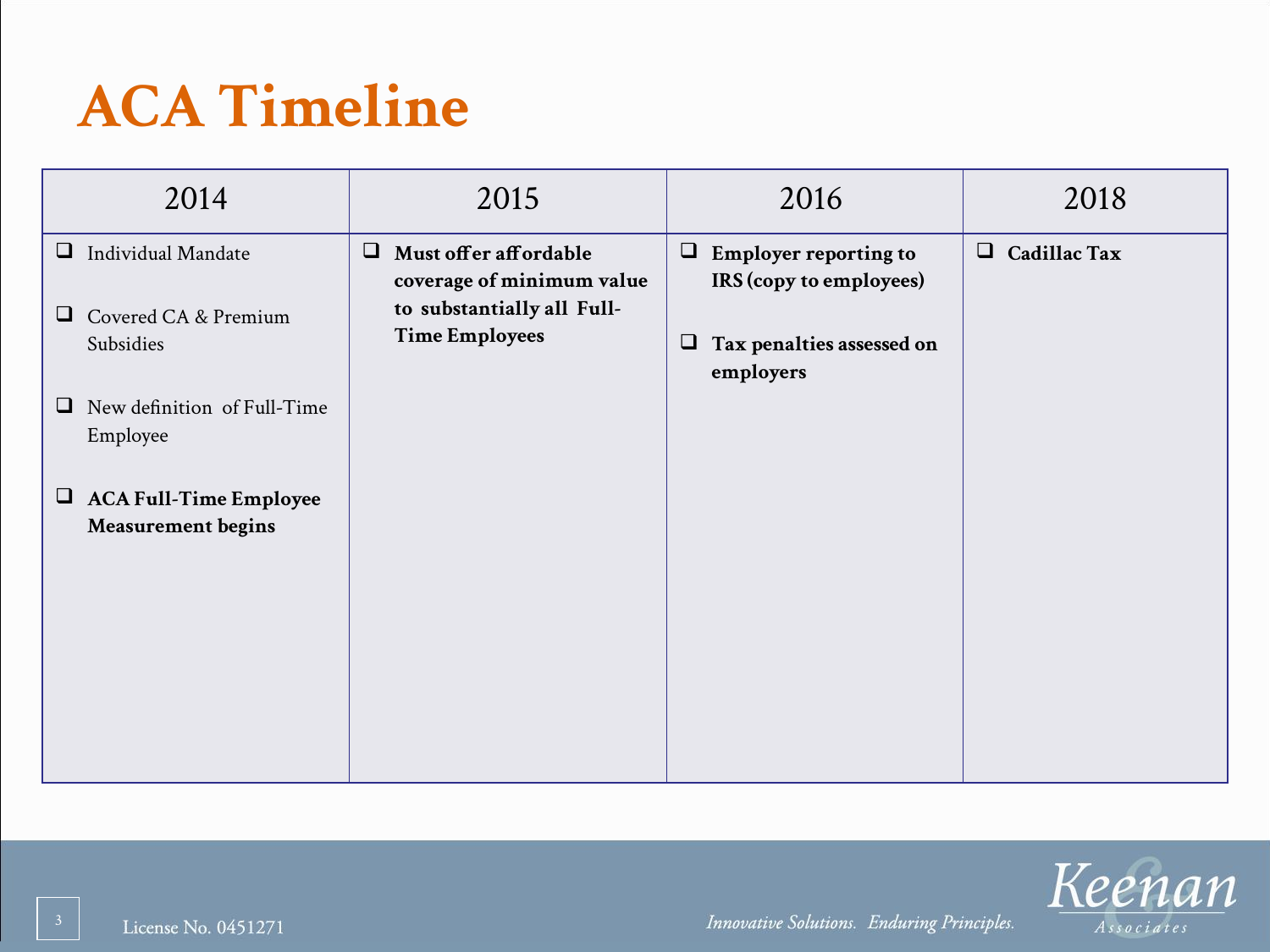

# ACA Timeline
| 2014 | 2015 | 2016 | 2018 |
| --- | --- | --- | --- |
| Individual Mandate Covered CA & Premium Subsidies New definition of Full-Time Employee ACA Full-Time Employee Measurement begins | Must offer affordable coverage of minimum value to substantially all Full-Time Employees | Employer reporting to IRS (copy to employees) Tax penalties assessed on employers | Cadillac Tax |